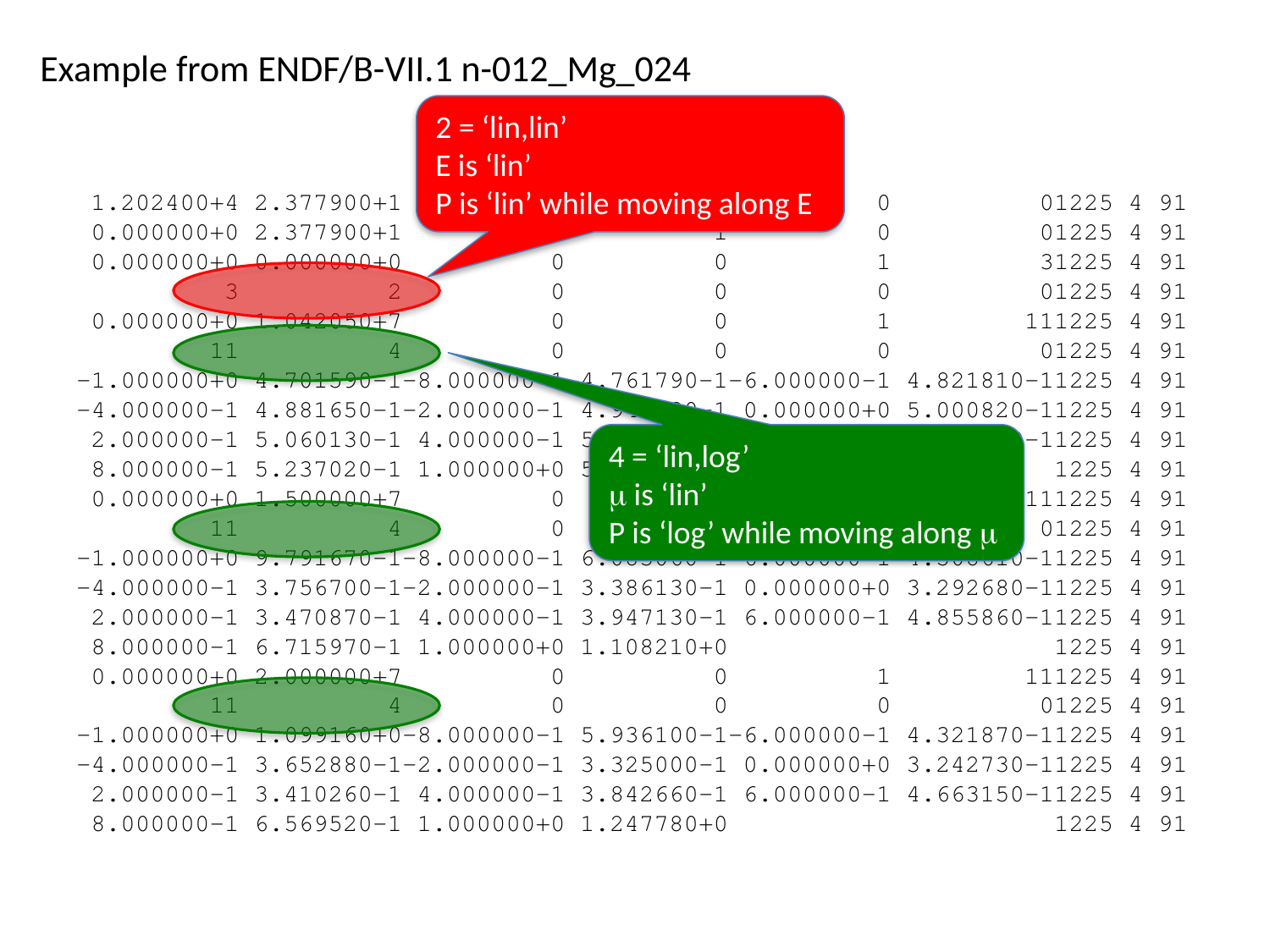

# Example from ENDF/B-VII.1 n-012_Mg_024
2 = ‘lin,lin’
E is ‘lin’
P is ‘lin’ while moving along E
 1.202400+4 2.377900+1          0          2          0          01225 4 91
 0.000000+0 2.377900+1          0          1          0          01225 4 91
 0.000000+0 0.000000+0          0          0          1          31225 4 91
          3          2          0          0          0          01225 4 91
 0.000000+0 1.042050+7          0          0          1         111225 4 91
         11          4          0          0          0          01225 4 91
-1.000000+0 4.701590-1-8.000000-1 4.761790-1-6.000000-1 4.821810-11225 4 91
-4.000000-1 4.881650-1-2.000000-1 4.941330-1 0.000000+0 5.000820-11225 4 91
 2.000000-1 5.060130-1 4.000000-1 5.119270-1 6.000000-1 5.178230-11225 4 91
 8.000000-1 5.237020-1 1.000000+0 5.295630-1                      1225 4 91
 0.000000+0 1.500000+7          0          0          1         111225 4 91
         11          4          0          0          0          01225 4 91
-1.000000+0 9.791670-1-8.000000-1 6.083060-1-6.000000-1 4.508610-11225 4 91
-4.000000-1 3.756700-1-2.000000-1 3.386130-1 0.000000+0 3.292680-11225 4 91
 2.000000-1 3.470870-1 4.000000-1 3.947130-1 6.000000-1 4.855860-11225 4 91
 8.000000-1 6.715970-1 1.000000+0 1.108210+0                      1225 4 91
 0.000000+0 2.000000+7          0          0          1         111225 4 91
         11          4          0          0          0          01225 4 91
-1.000000+0 1.099160+0-8.000000-1 5.936100-1-6.000000-1 4.321870-11225 4 91
-4.000000-1 3.652880-1-2.000000-1 3.325000-1 0.000000+0 3.242730-11225 4 91
 2.000000-1 3.410260-1 4.000000-1 3.842660-1 6.000000-1 4.663150-11225 4 91
 8.000000-1 6.569520-1 1.000000+0 1.247780+0                      1225 4 91

4 = ‘lin,log’
μ is ‘lin’
P is ‘log’ while moving along μ